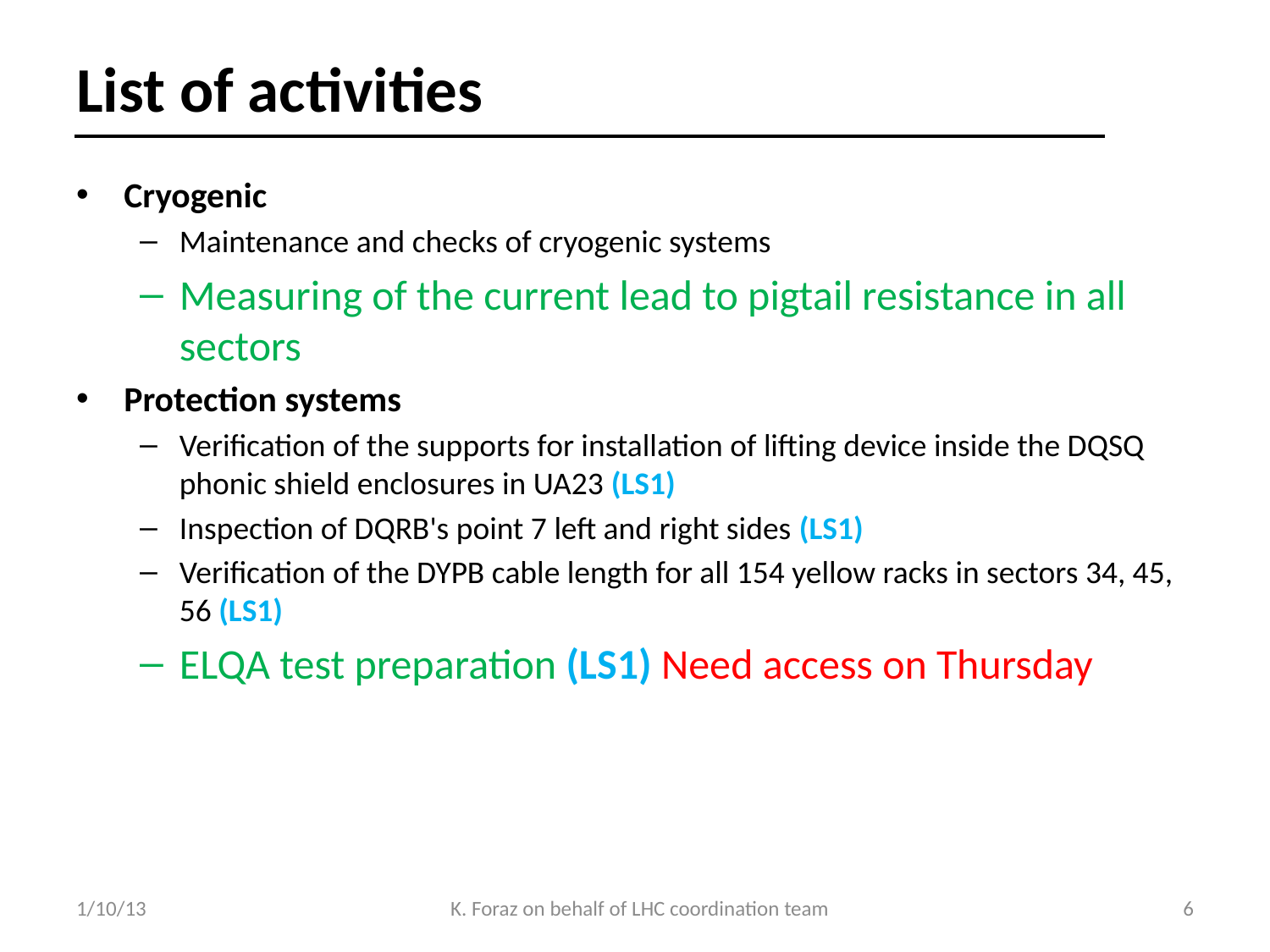

# List of activities
Cryogenic
Maintenance and checks of cryogenic systems
Measuring of the current lead to pigtail resistance in all sectors
Protection systems
Verification of the supports for installation of lifting device inside the DQSQ phonic shield enclosures in UA23 (LS1)
Inspection of DQRB's point 7 left and right sides (LS1)
Verification of the DYPB cable length for all 154 yellow racks in sectors 34, 45, 56 (LS1)
ELQA test preparation (LS1) Need access on Thursday

1/10/13
K. Foraz on behalf of LHC coordination team
6